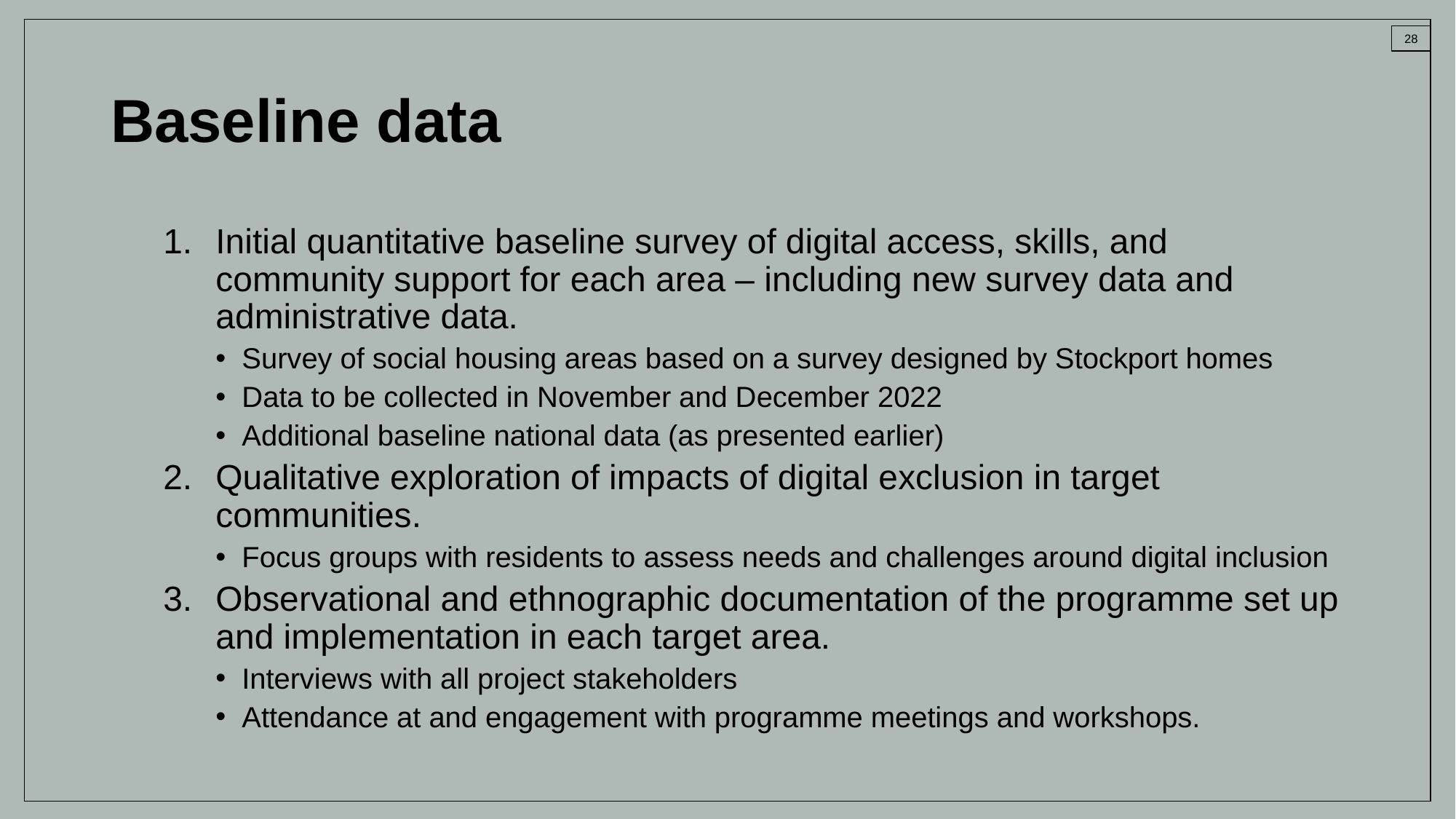

# Baseline data
Initial quantitative baseline survey of digital access, skills, and community support for each area – including new survey data and administrative data.
Survey of social housing areas based on a survey designed by Stockport homes
Data to be collected in November and December 2022
Additional baseline national data (as presented earlier)
Qualitative exploration of impacts of digital exclusion in target communities.
Focus groups with residents to assess needs and challenges around digital inclusion
Observational and ethnographic documentation of the programme set up and implementation in each target area.
Interviews with all project stakeholders
Attendance at and engagement with programme meetings and workshops.